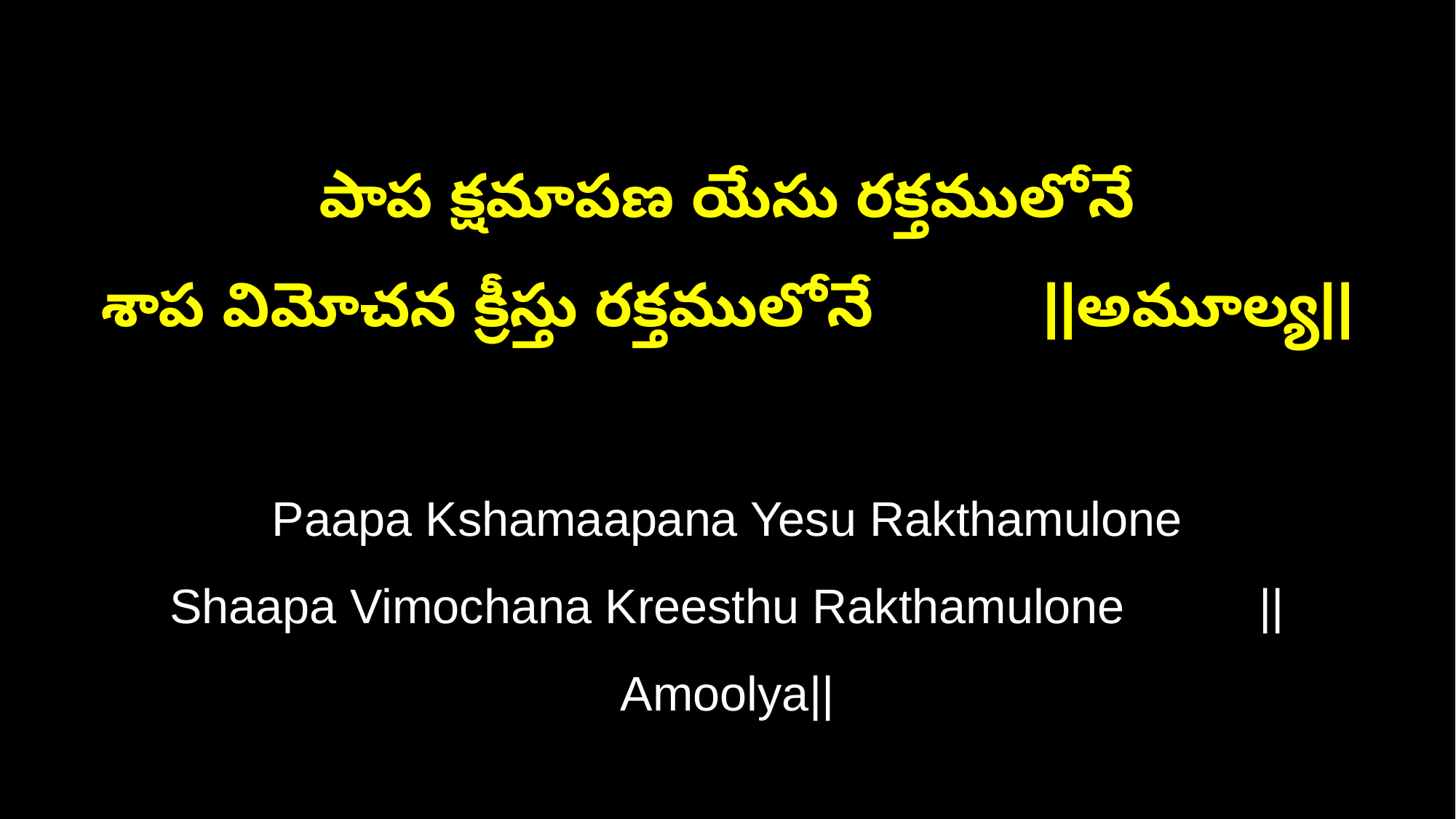

పాప క్షమాపణ యేసు రక్తములోనే
శాప విమోచన క్రీస్తు రక్తములోనే          ||అమూల్య||
Paapa Kshamaapana Yesu Rakthamulone
Shaapa Vimochana Kreesthu Rakthamulone          ||Amoolya||